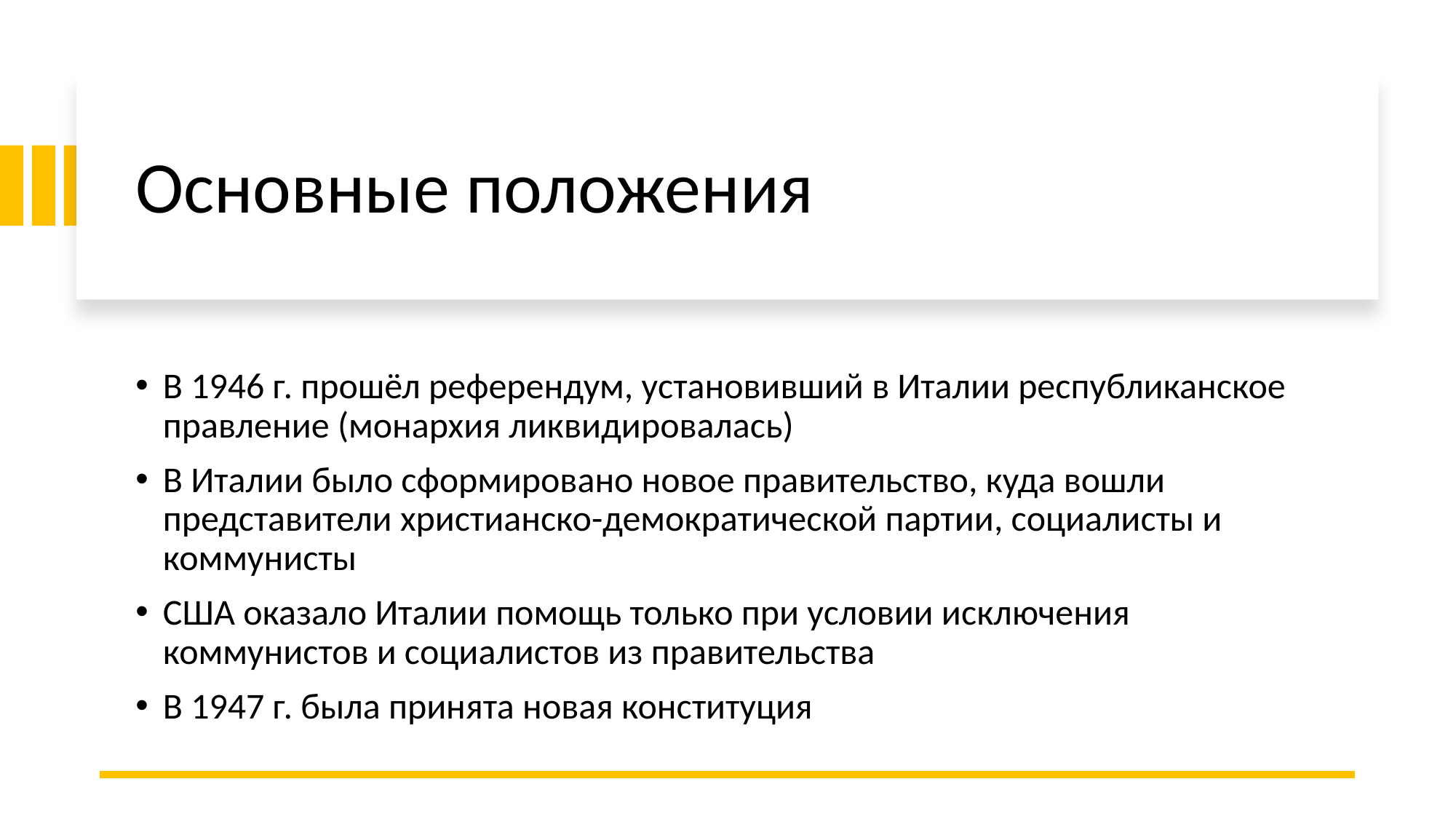

# Основные положения

В 1946 г. прошёл референдум, установивший в Италии республиканское правление (монархия ликвидировалась)
В Италии было сформировано новое правительство, куда вошли представители христианско-демократической партии, социалисты и коммунисты
США оказало Италии помощь только при условии исключения коммунистов и социалистов из правительства
В 1947 г. была принята новая конституция